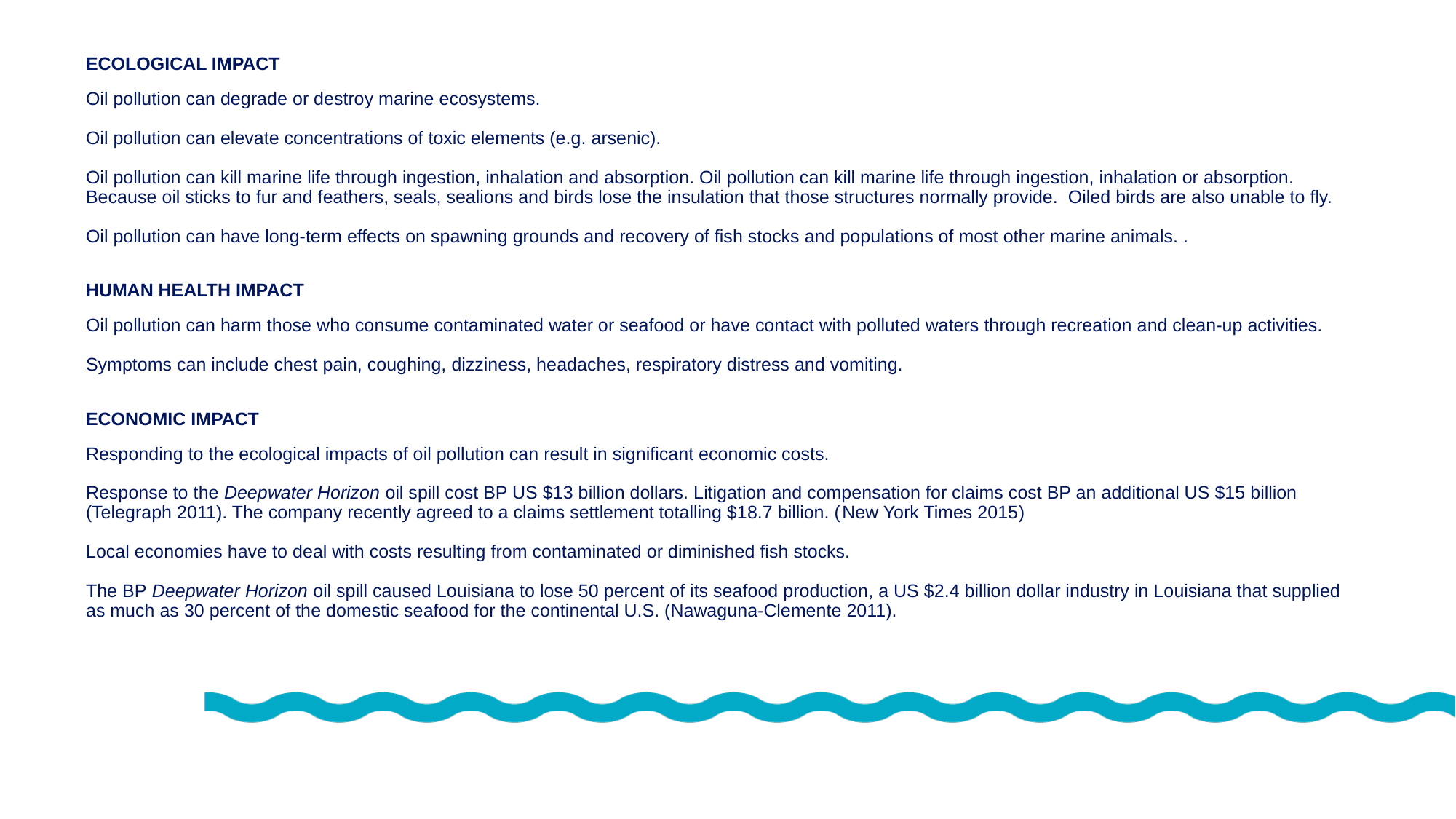

ECOLOGICAL IMPACT
Oil pollution can degrade or destroy marine ecosystems.
Oil pollution can elevate concentrations of toxic elements (e.g. arsenic).
Oil pollution can kill marine life through ingestion, inhalation and absorption. Oil pollution can kill marine life through ingestion, inhalation or absorption. Because oil sticks to fur and feathers, seals, sealions and birds lose the insulation that those structures normally provide.  Oiled birds are also unable to fly. 
Oil pollution can have long-term effects on spawning grounds and recovery of fish stocks and populations of most other marine animals. .
HUMAN HEALTH IMPACT
Oil pollution can harm those who consume contaminated water or seafood or have contact with polluted waters through recreation and clean-up activities.
Symptoms can include chest pain, coughing, dizziness, headaches, respiratory distress and vomiting.
ECONOMIC IMPACT
Responding to the ecological impacts of oil pollution can result in significant economic costs.
Response to the Deepwater Horizon oil spill cost BP US $13 billion dollars. Litigation and compensation for claims cost BP an additional US $15 billion (Telegraph 2011). The company recently agreed to a claims settlement totalling $18.7 billion. (New York Times 2015)
Local economies have to deal with costs resulting from contaminated or diminished fish stocks.
The BP Deepwater Horizon oil spill caused Louisiana to lose 50 percent of its seafood production, a US $2.4 billion dollar industry in Louisiana that supplied as much as 30 percent of the domestic seafood for the continental U.S. (Nawaguna-Clemente 2011).